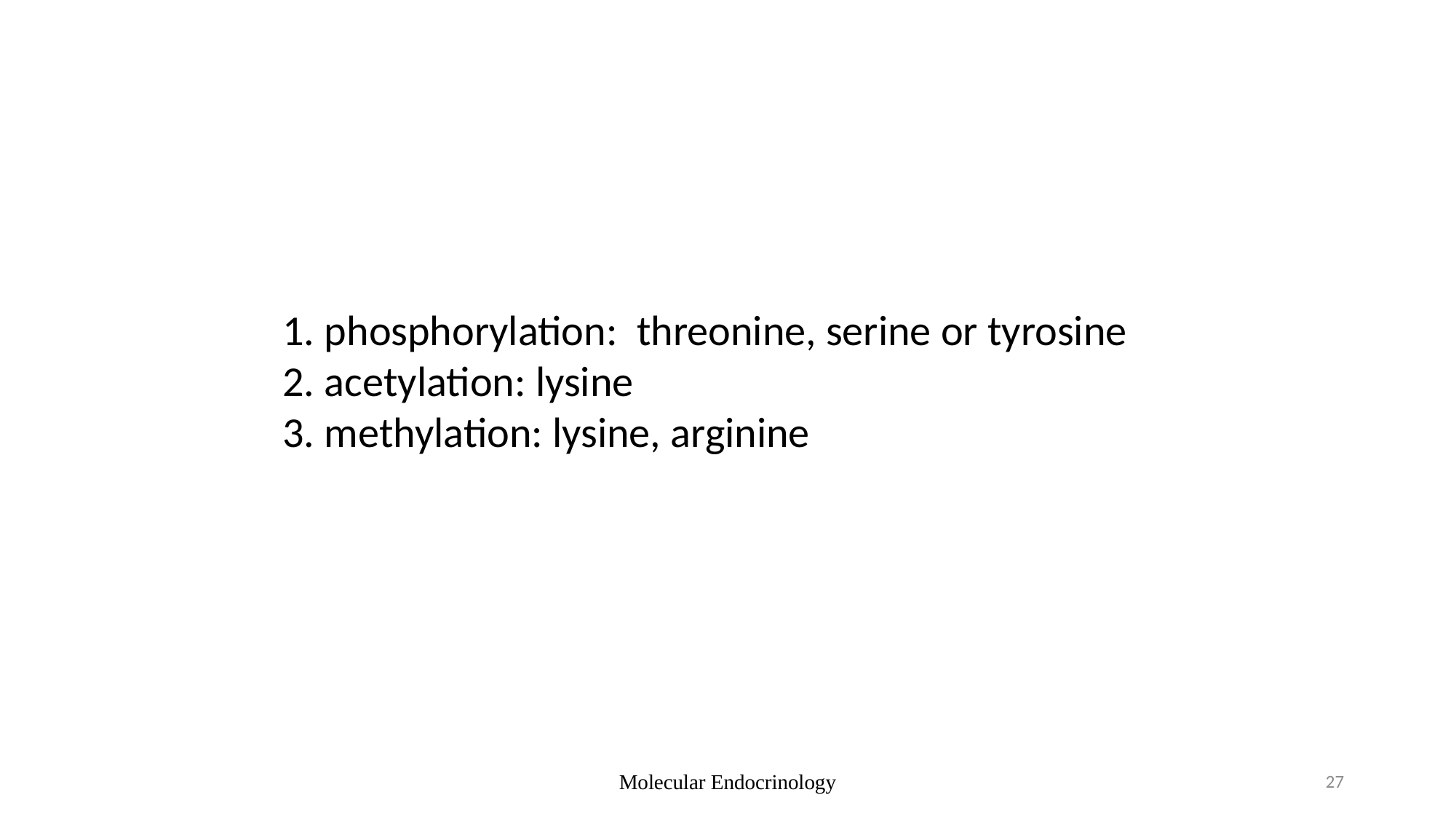

1. phosphorylation:  threonine, serine or tyrosine
2. acetylation: lysine
3. methylation: lysine, arginine
Molecular Endocrinology
27